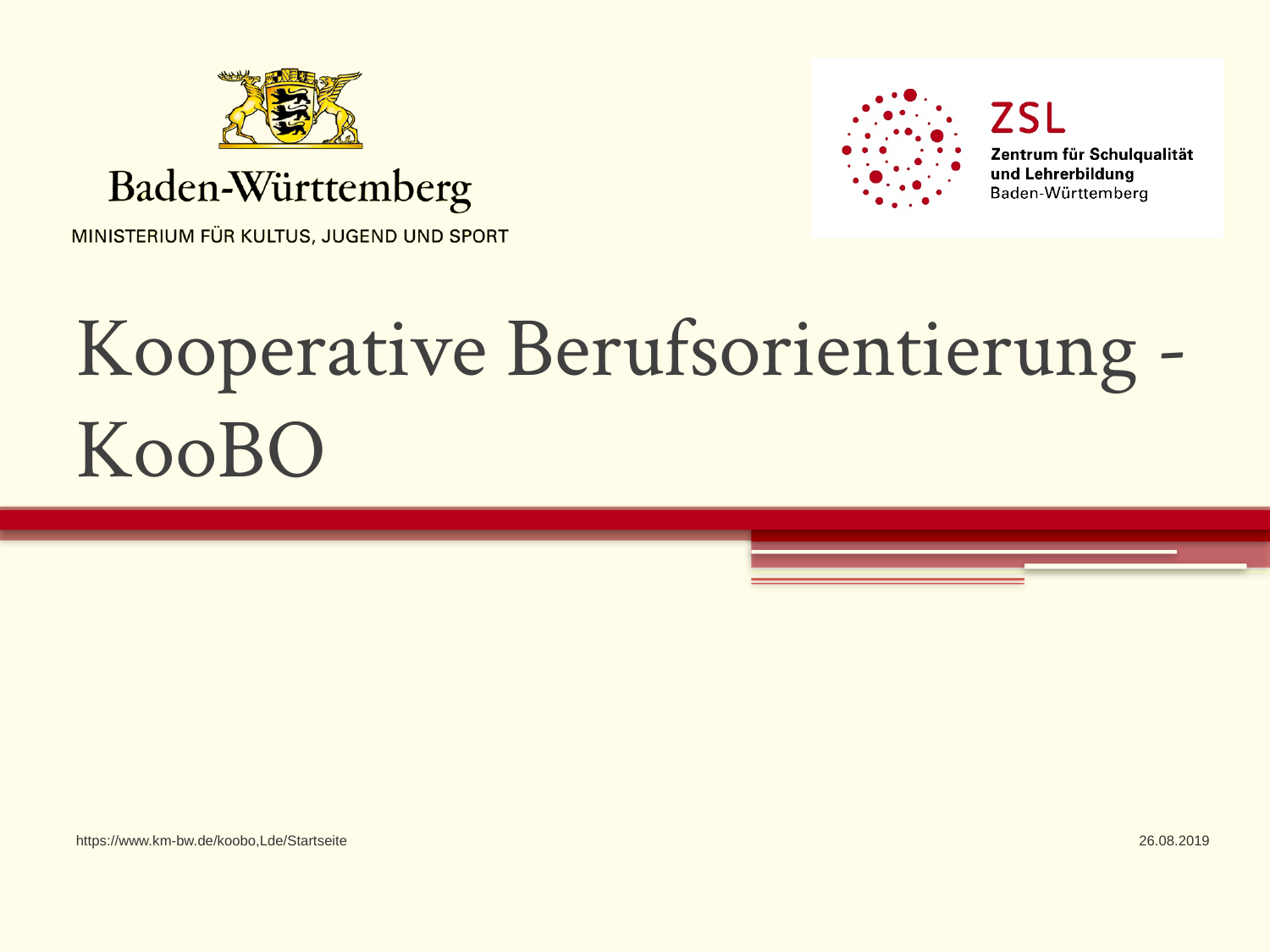

# Kooperative Berufsorientierung - KooBO

https://www.km-bw.de/koobo,Lde/Startseite
26.08.2019